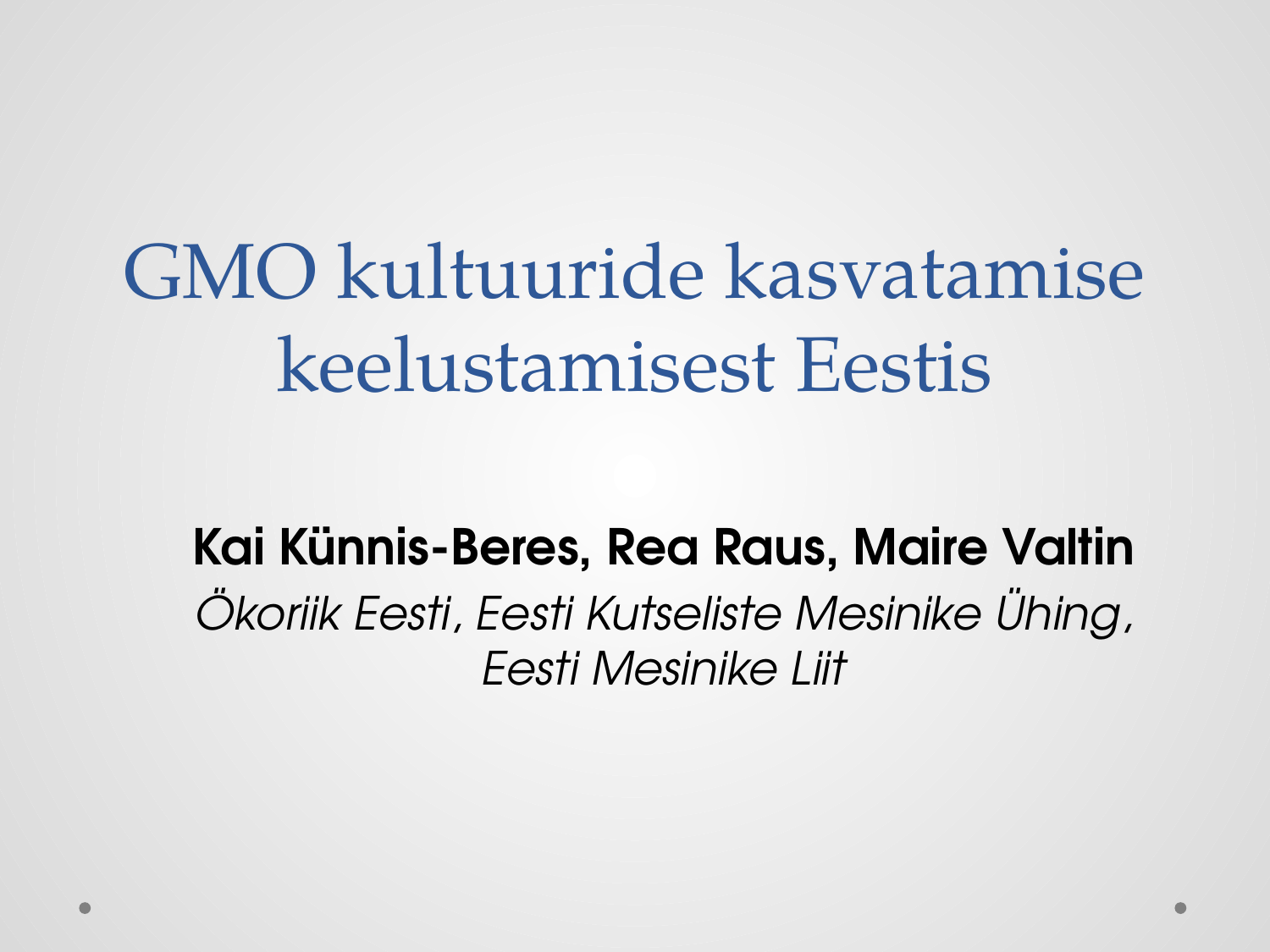

# GMO kultuuride kasvatamise keelustamisest Eestis
Kai Künnis-Beres, Rea Raus, Maire Valtin
Ökoriik Eesti, Eesti Kutseliste Mesinike Ühing, Eesti Mesinike Liit